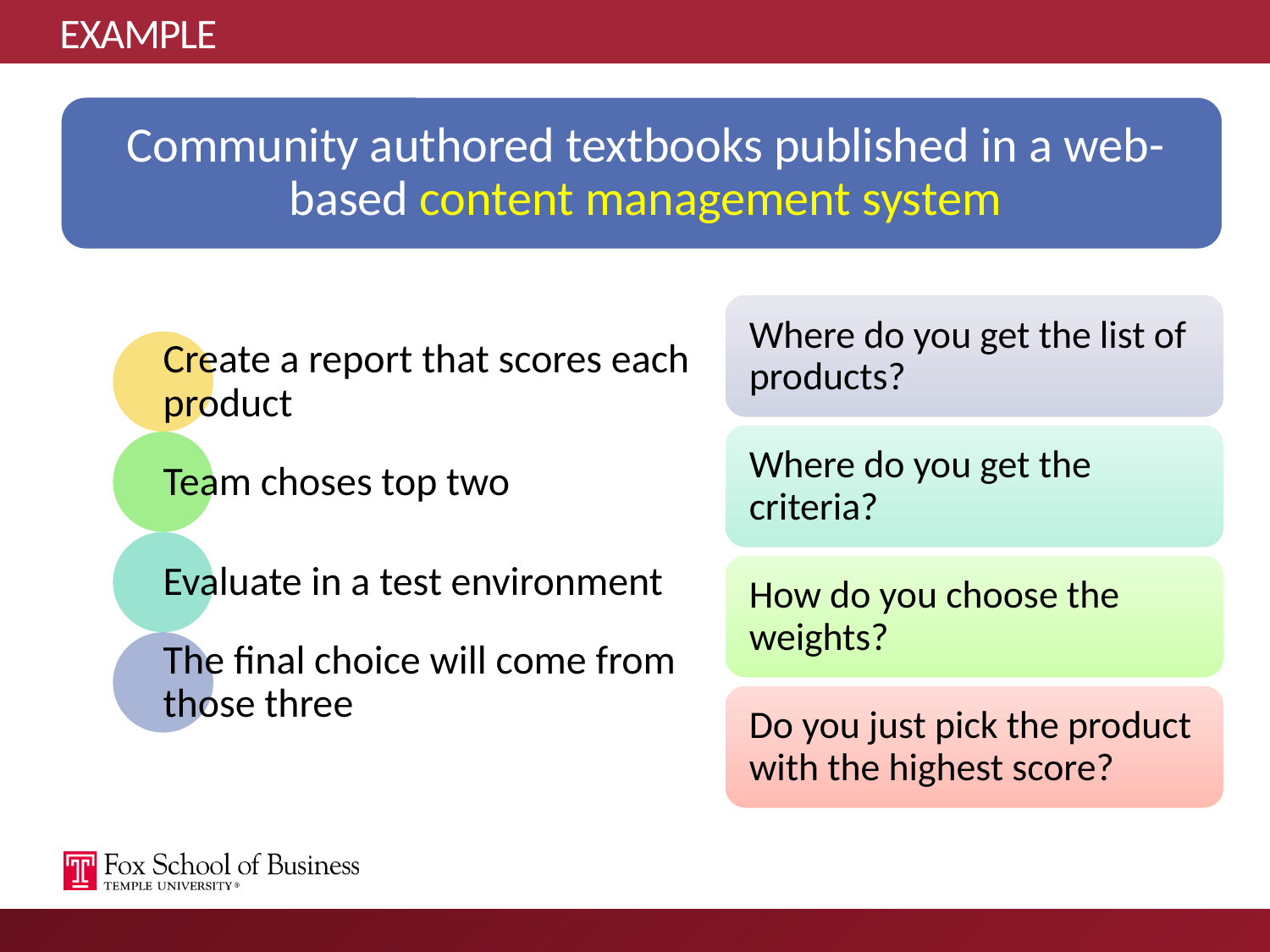

# EXAMPLE
Community authored textbooks published in a web-based content management system
Create a report that scores each product
Team choses top two
Evaluate in a test environment
The final choice will come from those three
Where do you get the list of products?
Where do you get the criteria?
How do you choose the weights?
Do you just pick the product with the highest score?